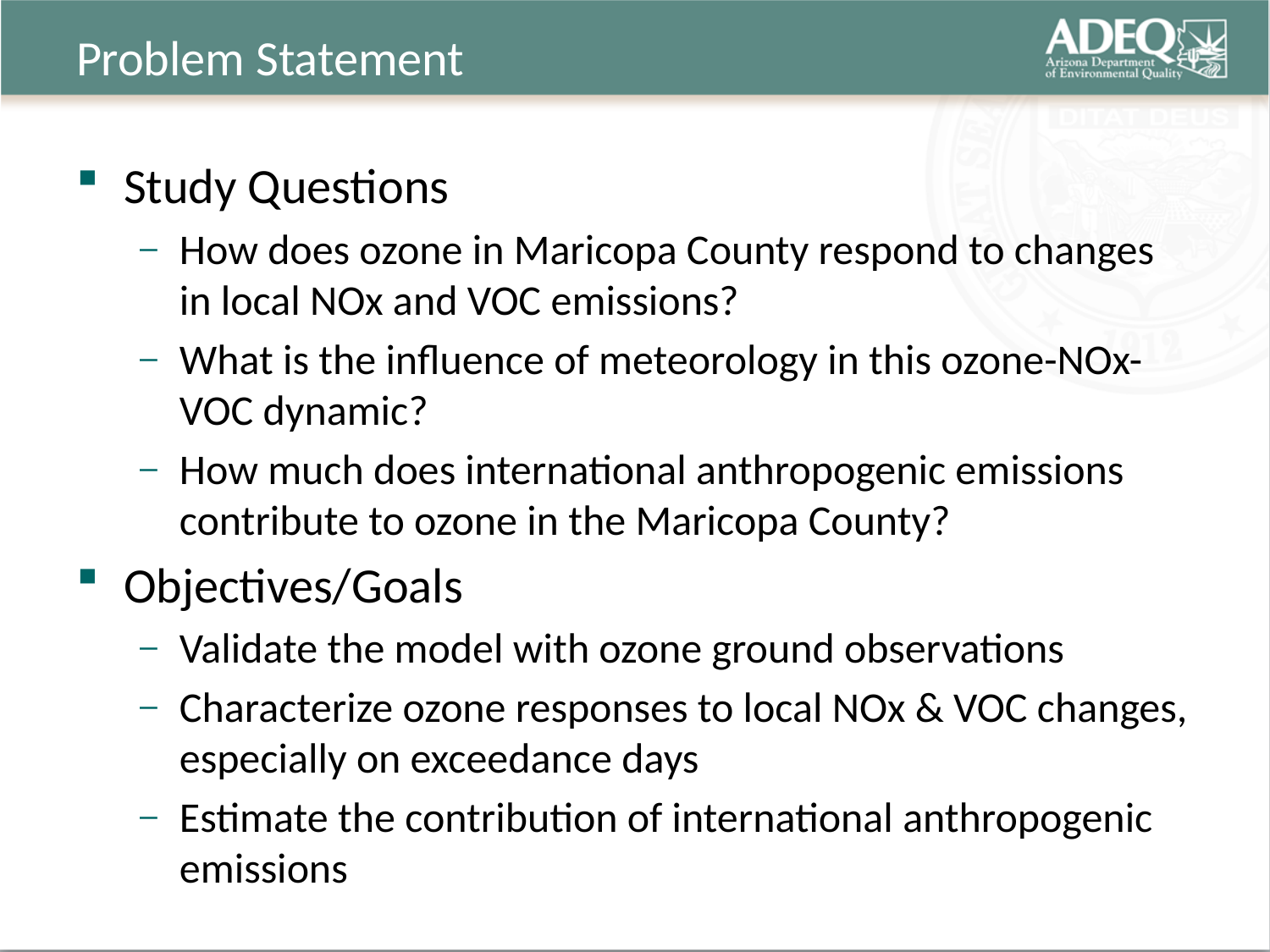

# Problem Statement
Study Questions
How does ozone in Maricopa County respond to changes in local NOx and VOC emissions?
What is the influence of meteorology in this ozone-NOx-VOC dynamic?
How much does international anthropogenic emissions contribute to ozone in the Maricopa County?
Objectives/Goals
Validate the model with ozone ground observations
Characterize ozone responses to local NOx & VOC changes, especially on exceedance days
Estimate the contribution of international anthropogenic emissions